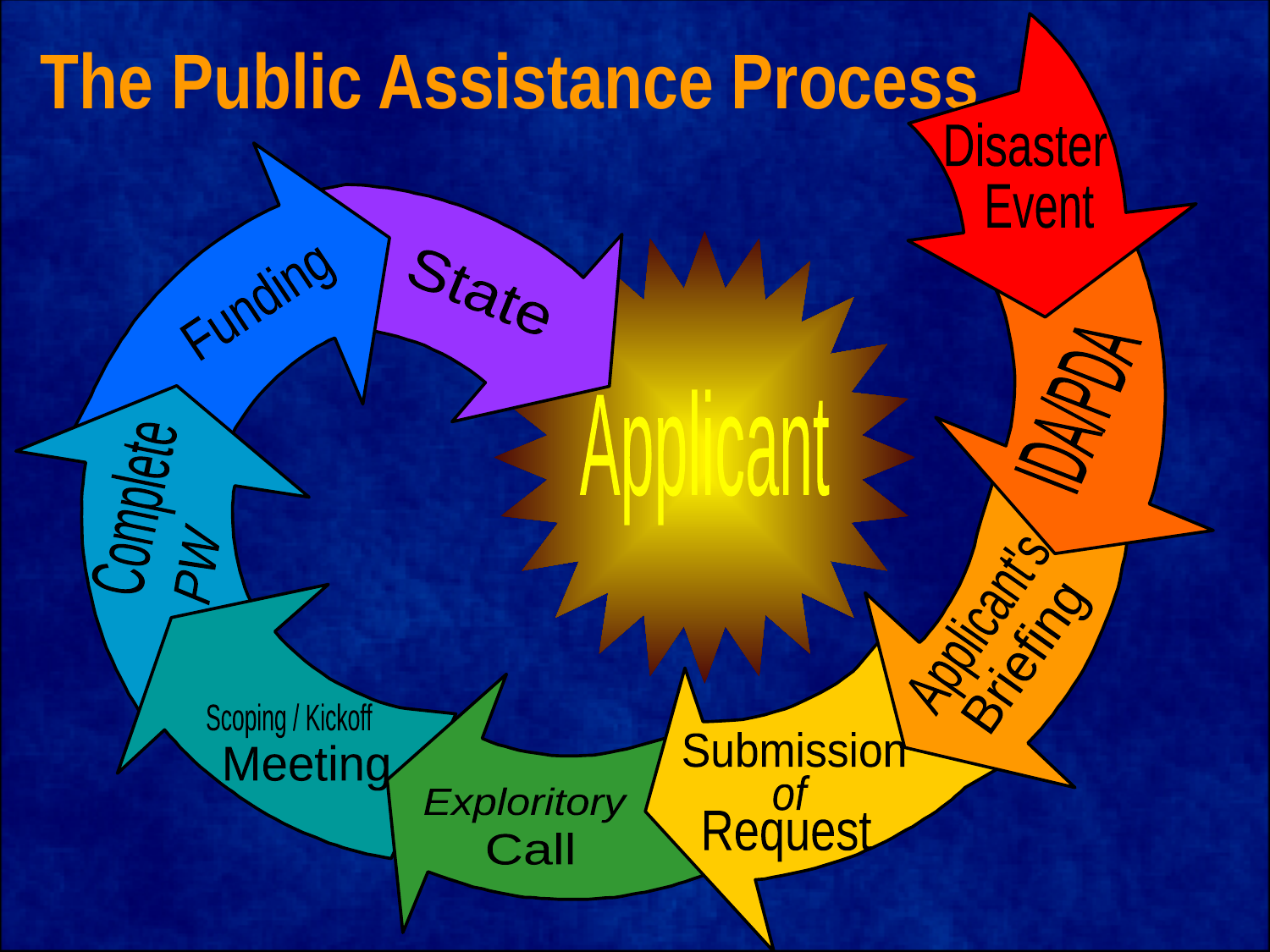

The Public Assistance Process

Disaster

Event

State
Funding
IDA/PDA

Applicant

Complete

PW

Applicant's
Briefing

Scoping / Kickoff
Submission
Meeting
of
Exploritory
Request
Call